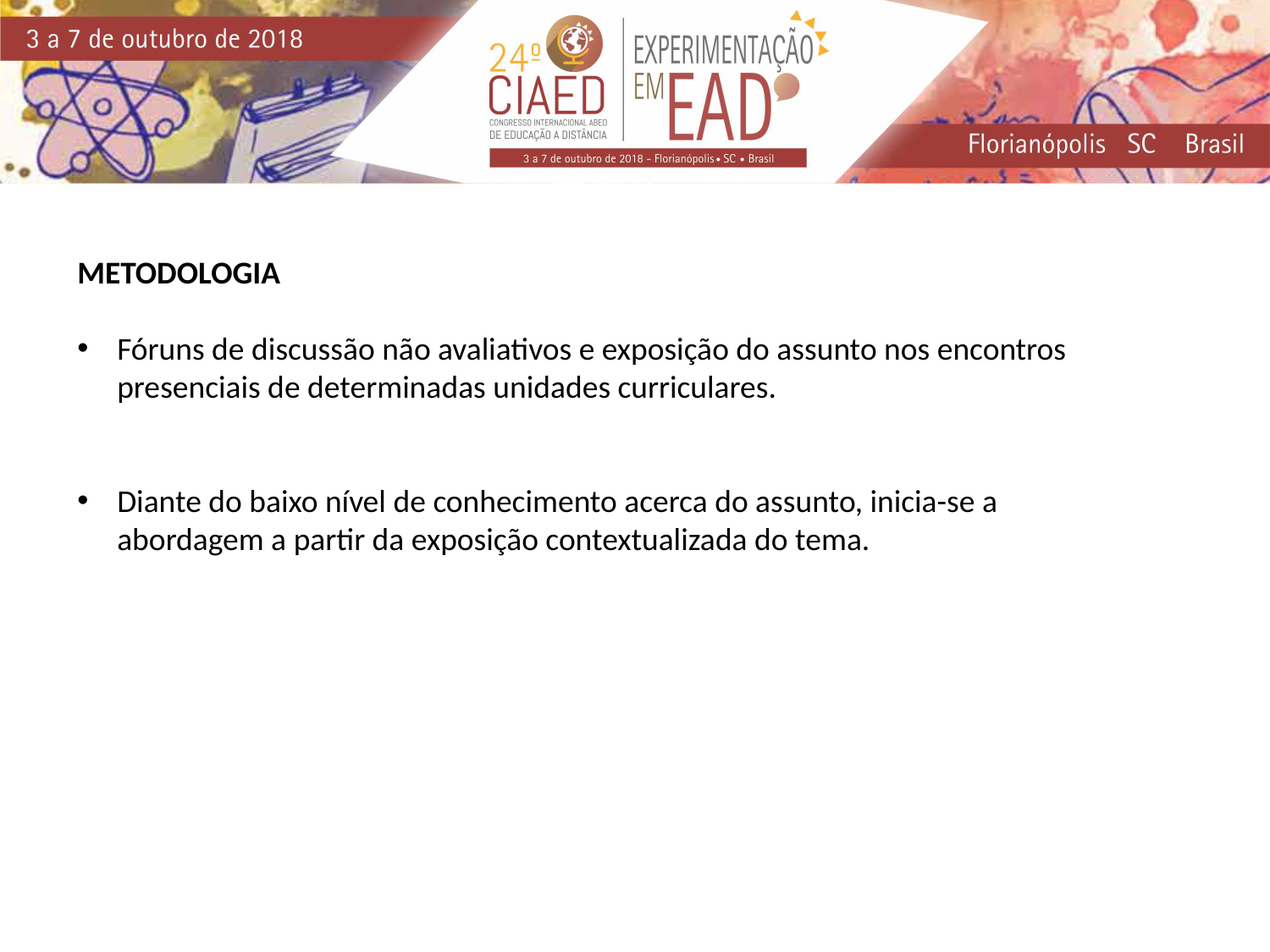

METODOLOGIA

Fóruns de discussão não avaliativos e exposição do assunto nos encontros presenciais de determinadas unidades curriculares.

Diante do baixo nível de conhecimento acerca do assunto, inicia-se a abordagem a partir da exposição contextualizada do tema.